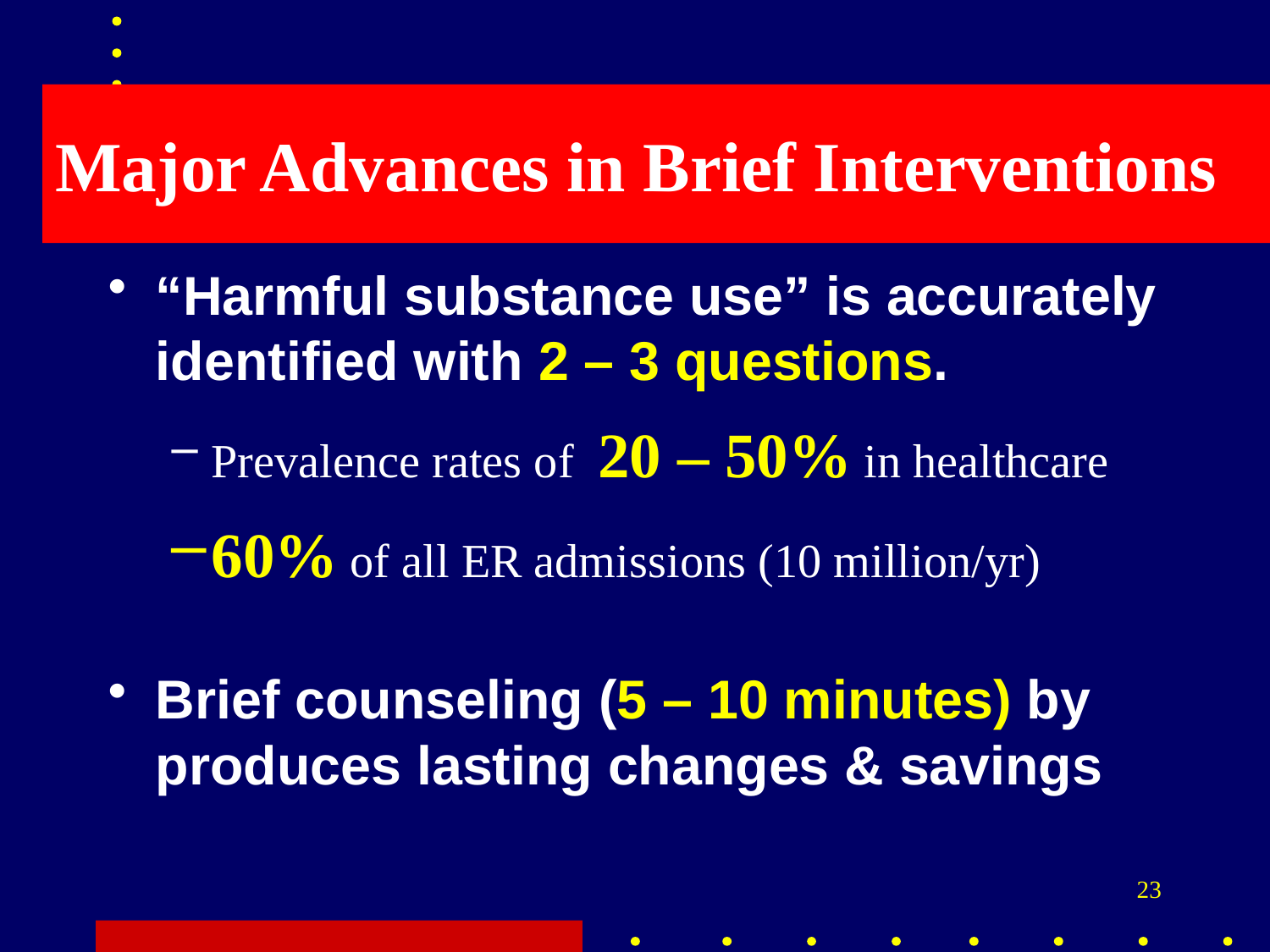

Major Advances in Brief Interventions
“Harmful substance use” is accurately identified with 2 – 3 questions.
Prevalence rates of  20 – 50% in healthcare
60% of all ER admissions (10 million/yr)
Brief counseling (5 – 10 minutes) by produces lasting changes & savings
23